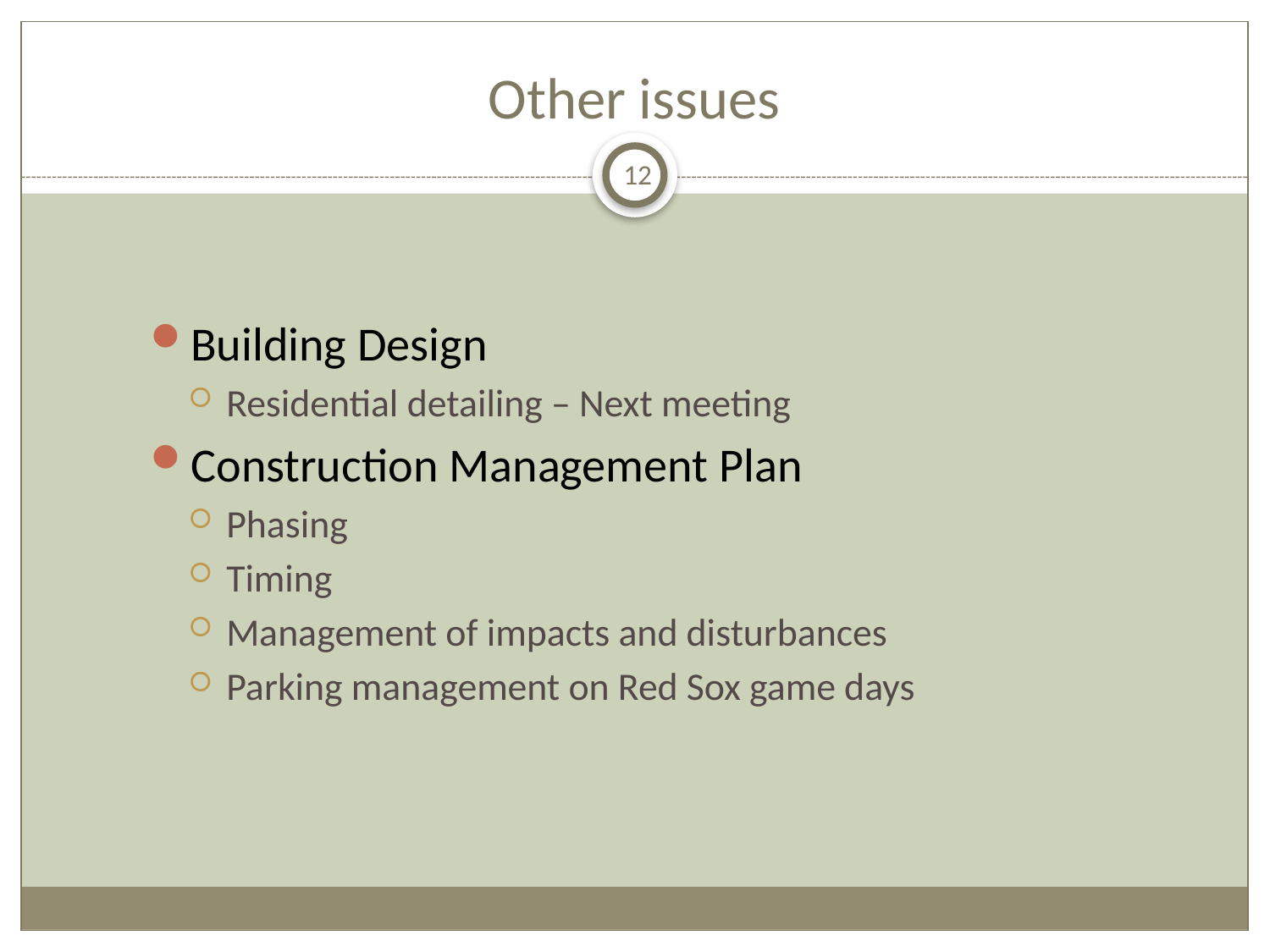

# Other issues
12
Building Design
Residential detailing – Next meeting
Construction Management Plan
Phasing
Timing
Management of impacts and disturbances
Parking management on Red Sox game days